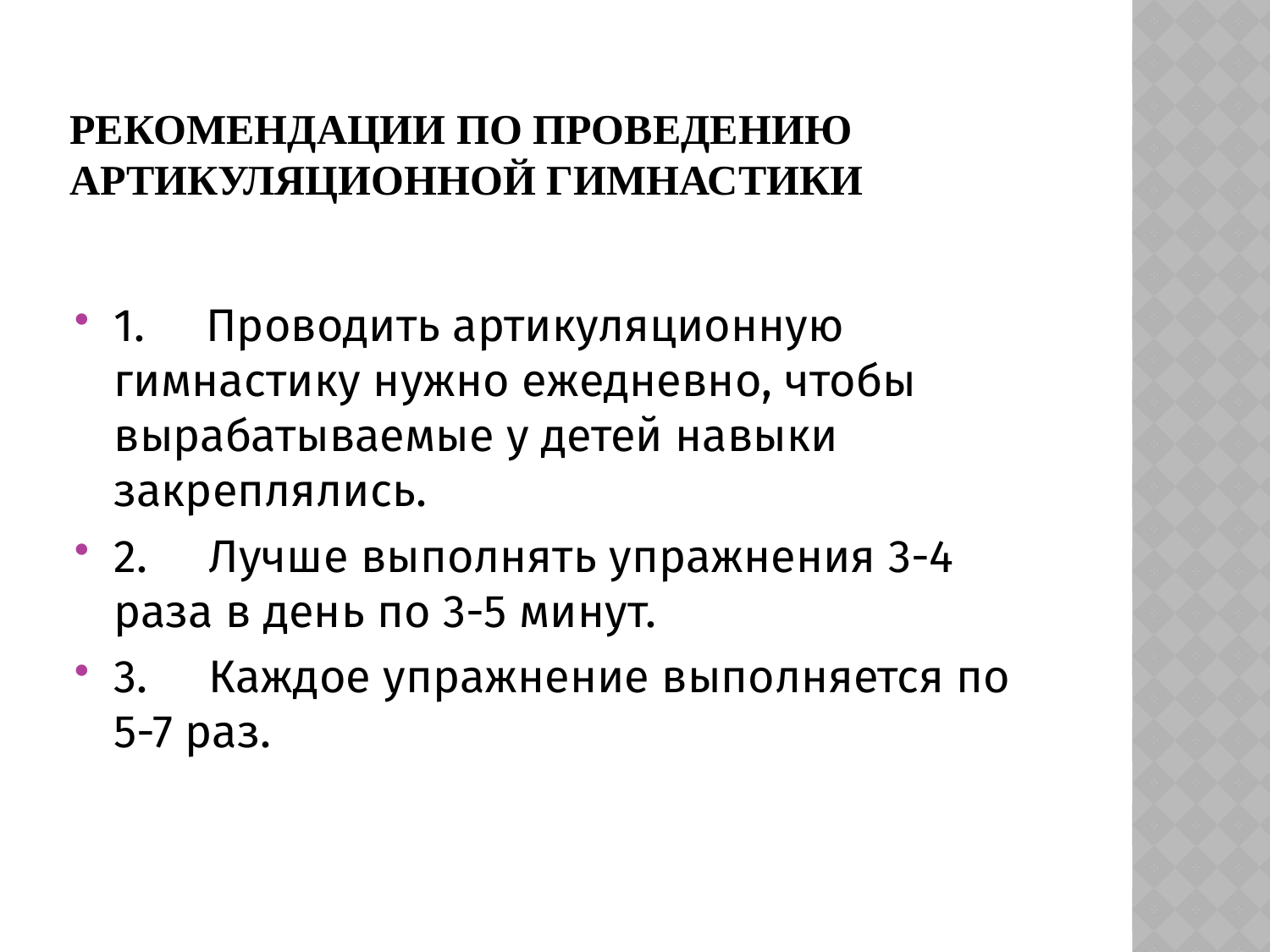

# Рекомендации по проведению артикуляционной гимнастики

1.     Проводить артикуляционную гимнастику нужно ежедневно, чтобы вырабатываемые у детей навыки закреплялись.
2.     Лучше выполнять упражнения 3-4 раза в день по 3-5 минут.
3.     Каждое упражнение выполняется по 5-7 раз.